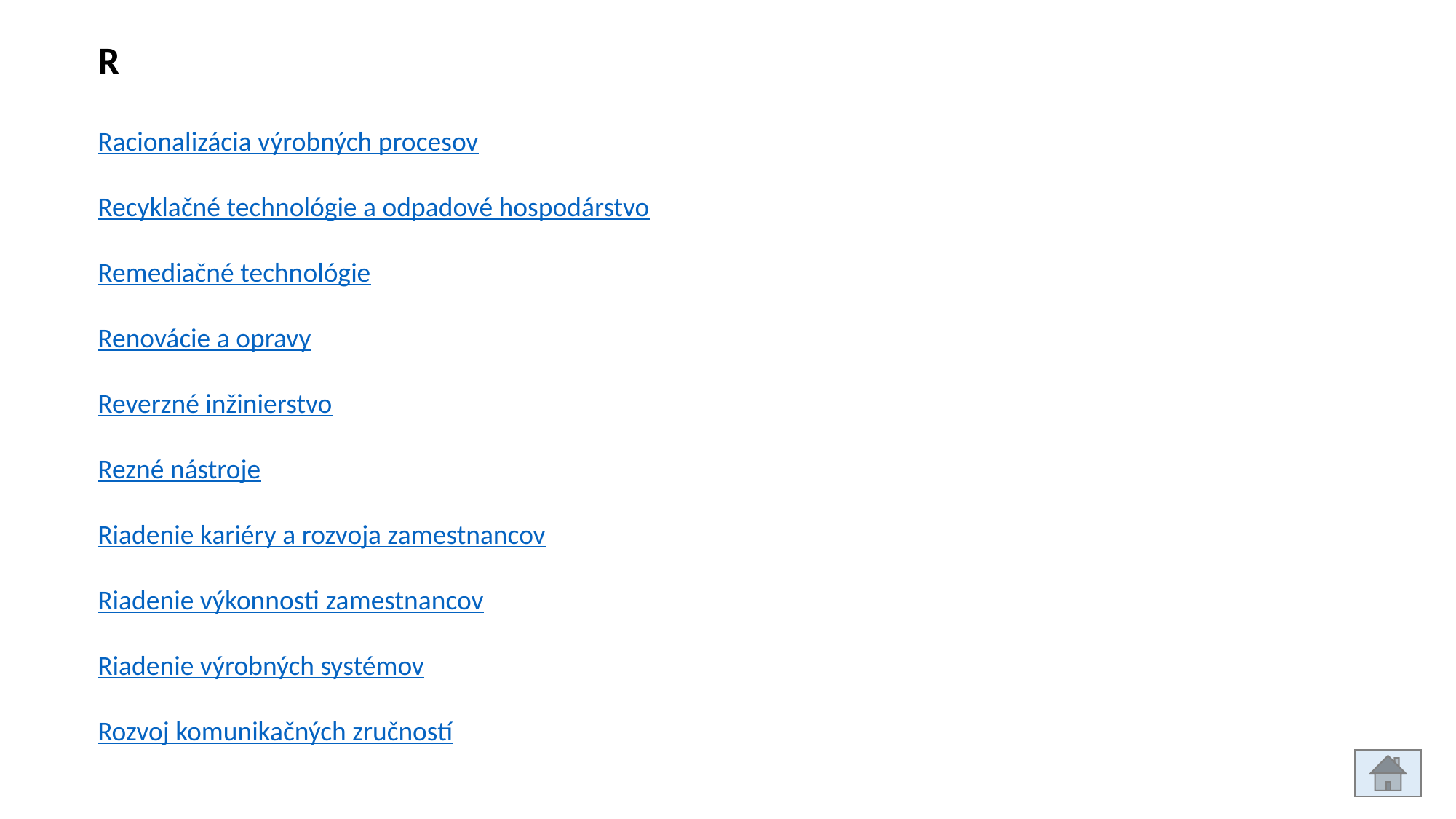

R
Racionalizácia výrobných procesov

Recyklačné technológie a odpadové hospodárstvo

Remediačné technológie

Renovácie a opravy

Reverzné inžinierstvo

Rezné nástroje

Riadenie kariéry a rozvoja zamestnancov

Riadenie výkonnosti zamestnancov

Riadenie výrobných systémov

Rozvoj komunikačných zručností